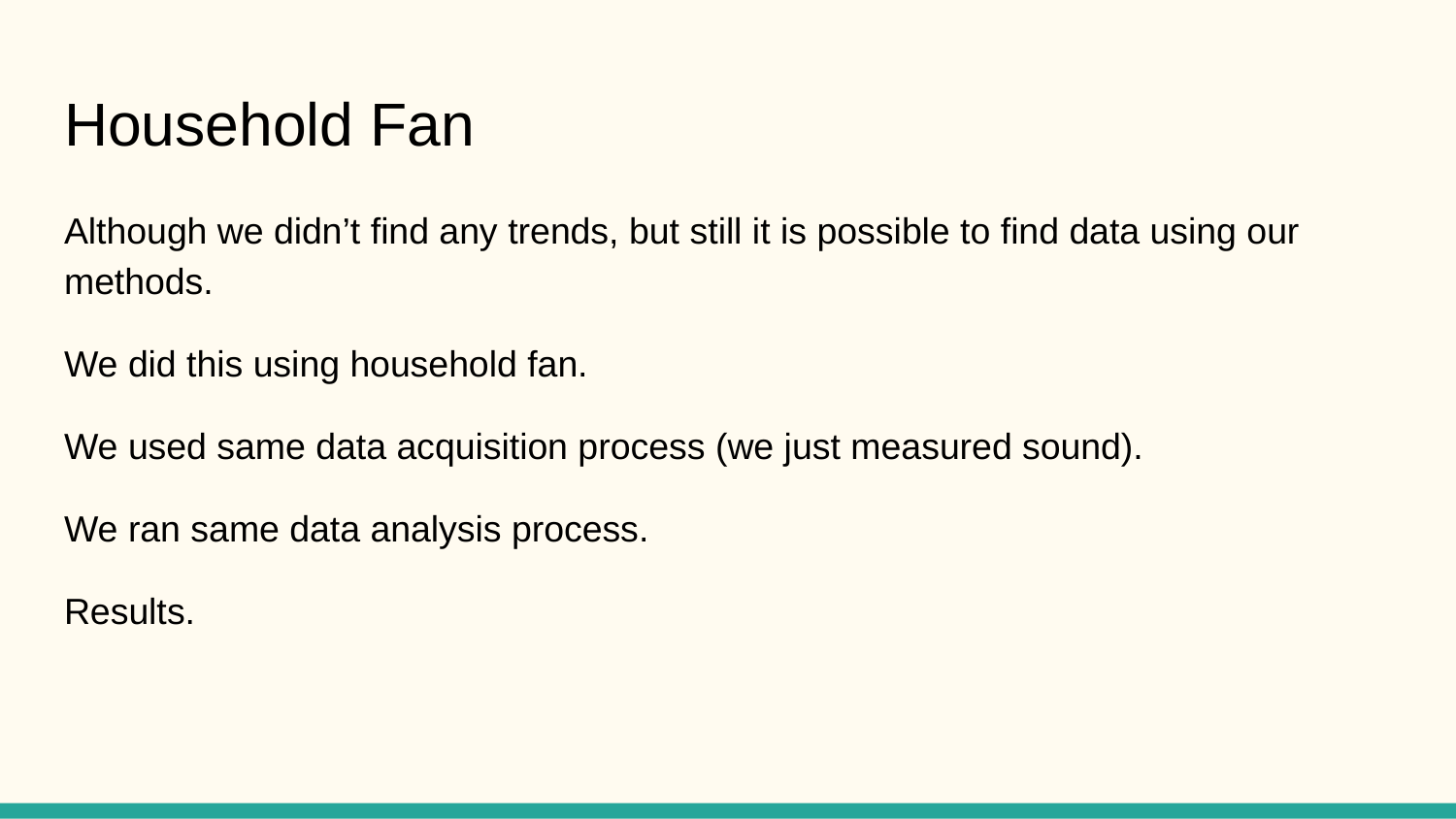

# Household Fan
Although we didn’t find any trends, but still it is possible to find data using our methods.
We did this using household fan.
We used same data acquisition process (we just measured sound).
We ran same data analysis process.
Results.